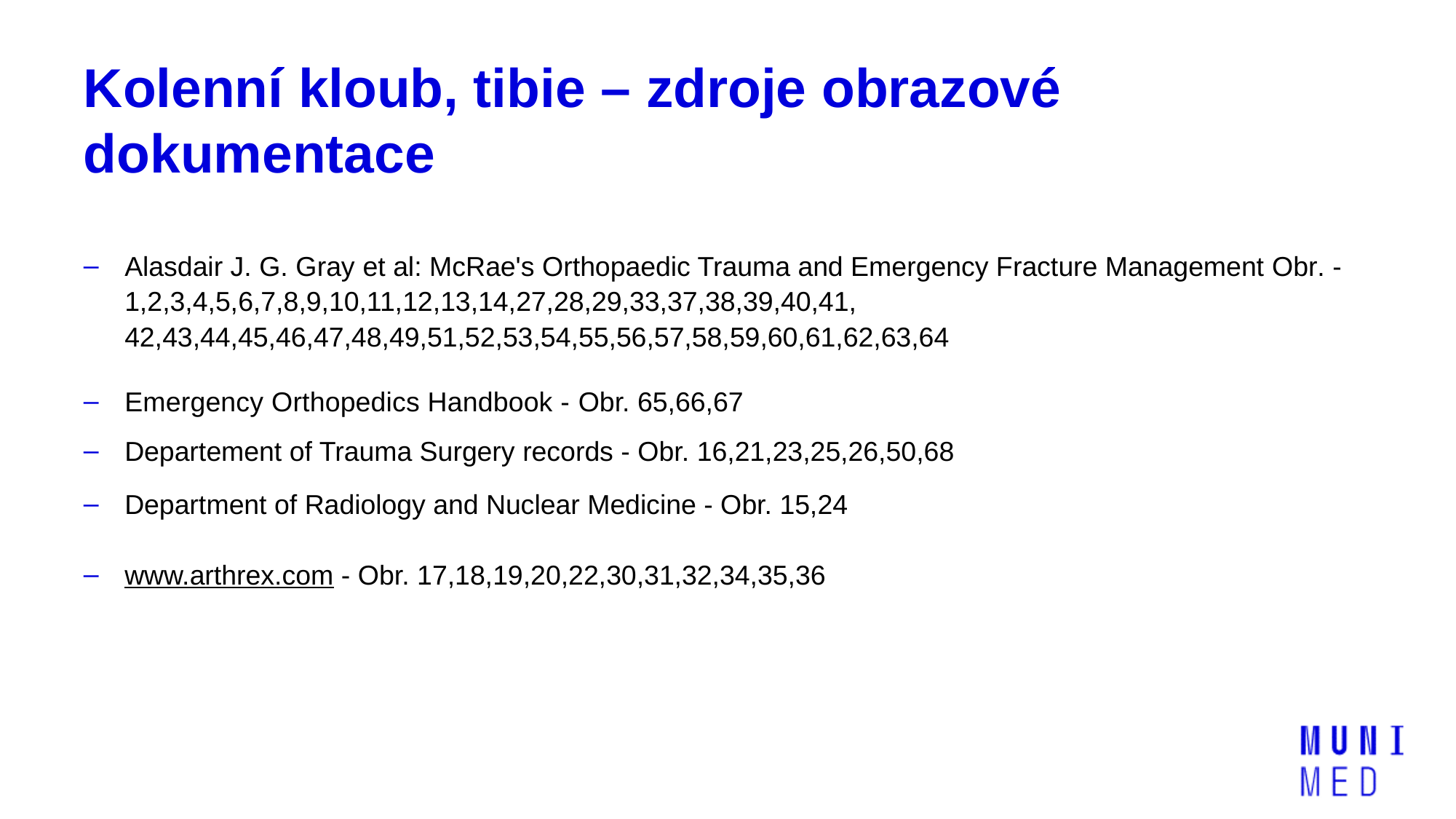

# Kolenní kloub, tibie – zdroje obrazové dokumentace

Alasdair J. G. Gray et al: McRae's Orthopaedic Trauma and Emergency Fracture Management Obr. - 1,2,3,4,5,6,7,8,9,10,11,12,13,14,27,28,29,33,37,38,39,40,41, 42,43,44,45,46,47,48,49,51,52,53,54,55,56,57,58,59,60,61,62,63,64
Emergency Orthopedics Handbook - Obr. 65,66,67
Departement of Trauma Surgery records - Obr. 16,21,23,25,26,50,68
Department of Radiology and Nuclear Medicine - Obr. 15,24
www.arthrex.com - Obr. 17,18,19,20,22,30,31,32,34,35,36